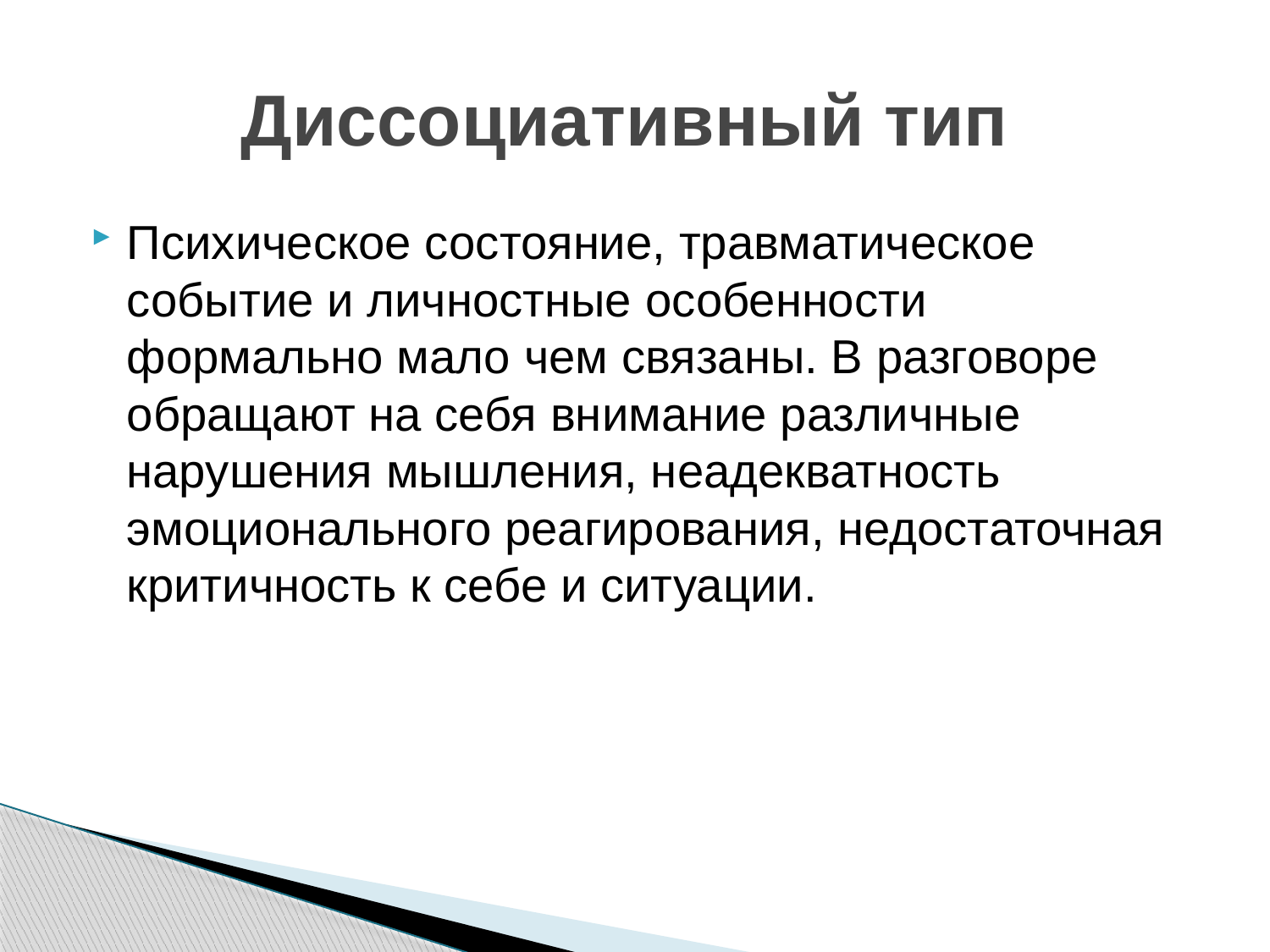

# Диссоциативный тип
Психическое состояние, травматическое событие и личностные особенности формально мало чем связаны. В разговоре обращают на себя внимание различные нарушения мышления, неадекватность эмоционального реагирования, недостаточная критичность к себе и ситуации.